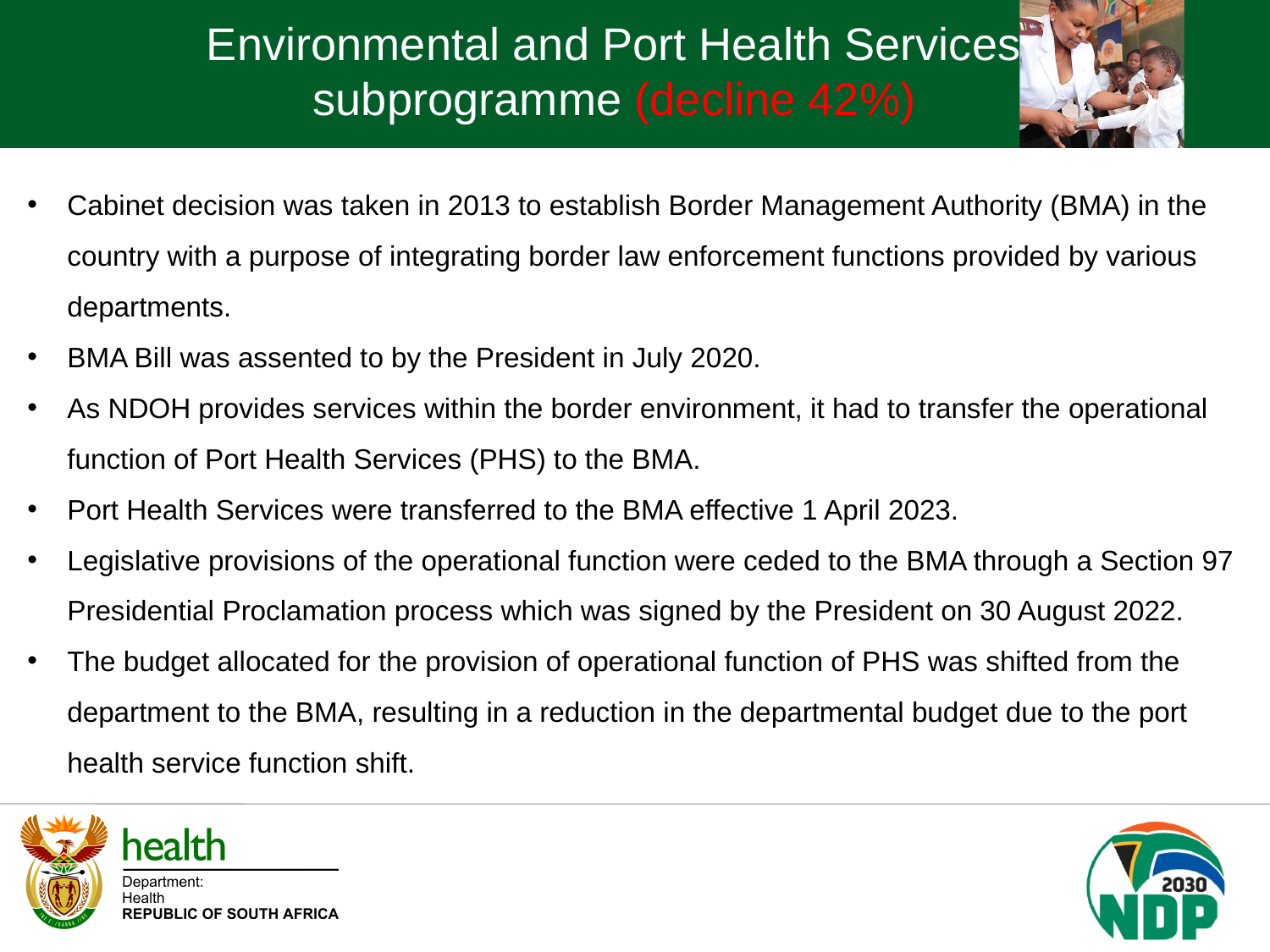

Environmental and Port Health Services subprogramme (decline 42%)

Cabinet decision was taken in 2013 to establish Border Management Authority (BMA) in the country with a purpose of integrating border law enforcement functions provided by various departments.
BMA Bill was assented to by the President in July 2020.
As NDOH provides services within the border environment, it had to transfer the operational function of Port Health Services (PHS) to the BMA.
Port Health Services were transferred to the BMA effective 1 April 2023.
Legislative provisions of the operational function were ceded to the BMA through a Section 97 Presidential Proclamation process which was signed by the President on 30 August 2022.
The budget allocated for the provision of operational function of PHS was shifted from the department to the BMA, resulting in a reduction in the departmental budget due to the port health service function shift.